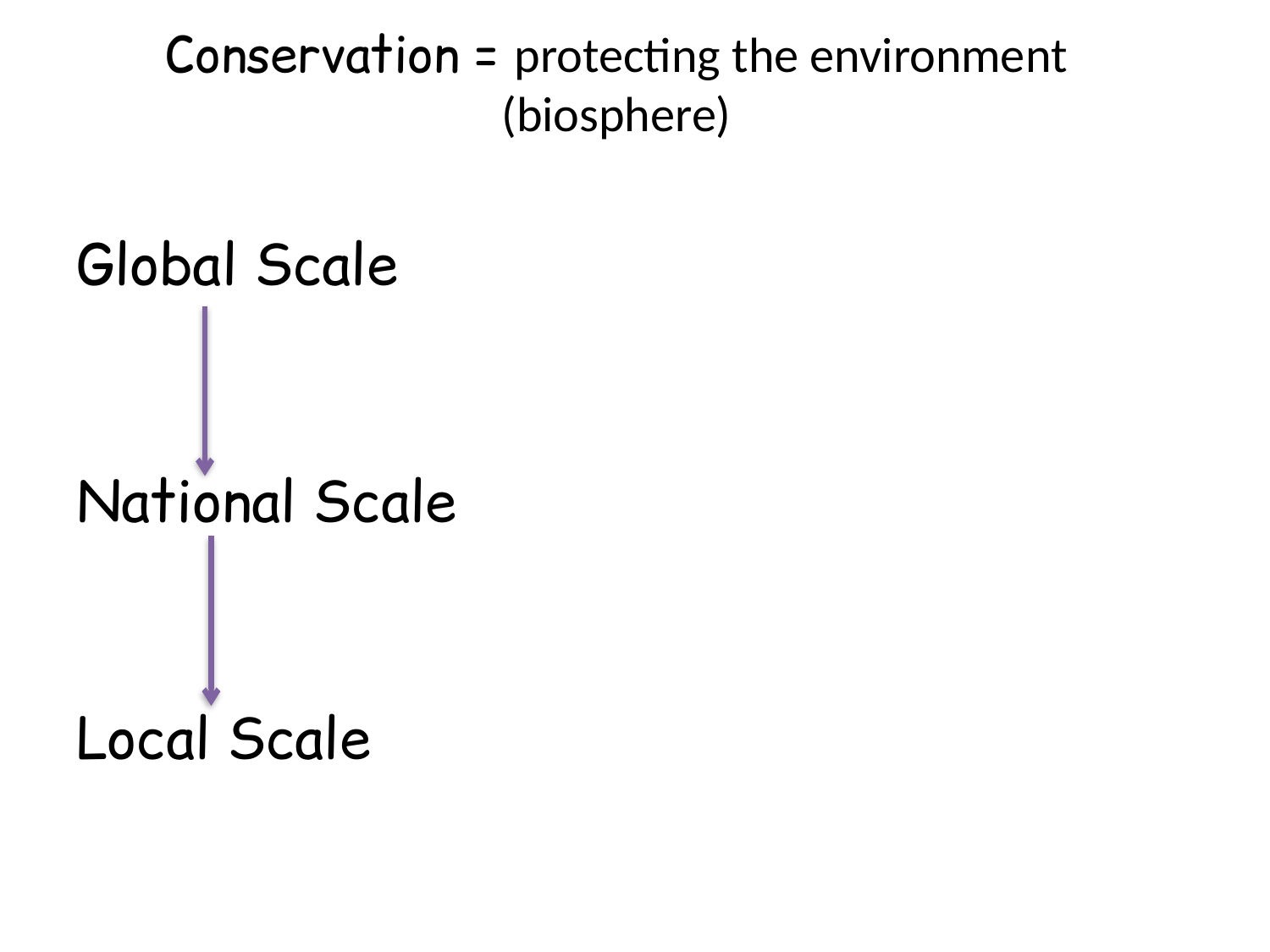

# Conservation = protecting the environment (biosphere)
Global Scale

National Scale

Local Scale